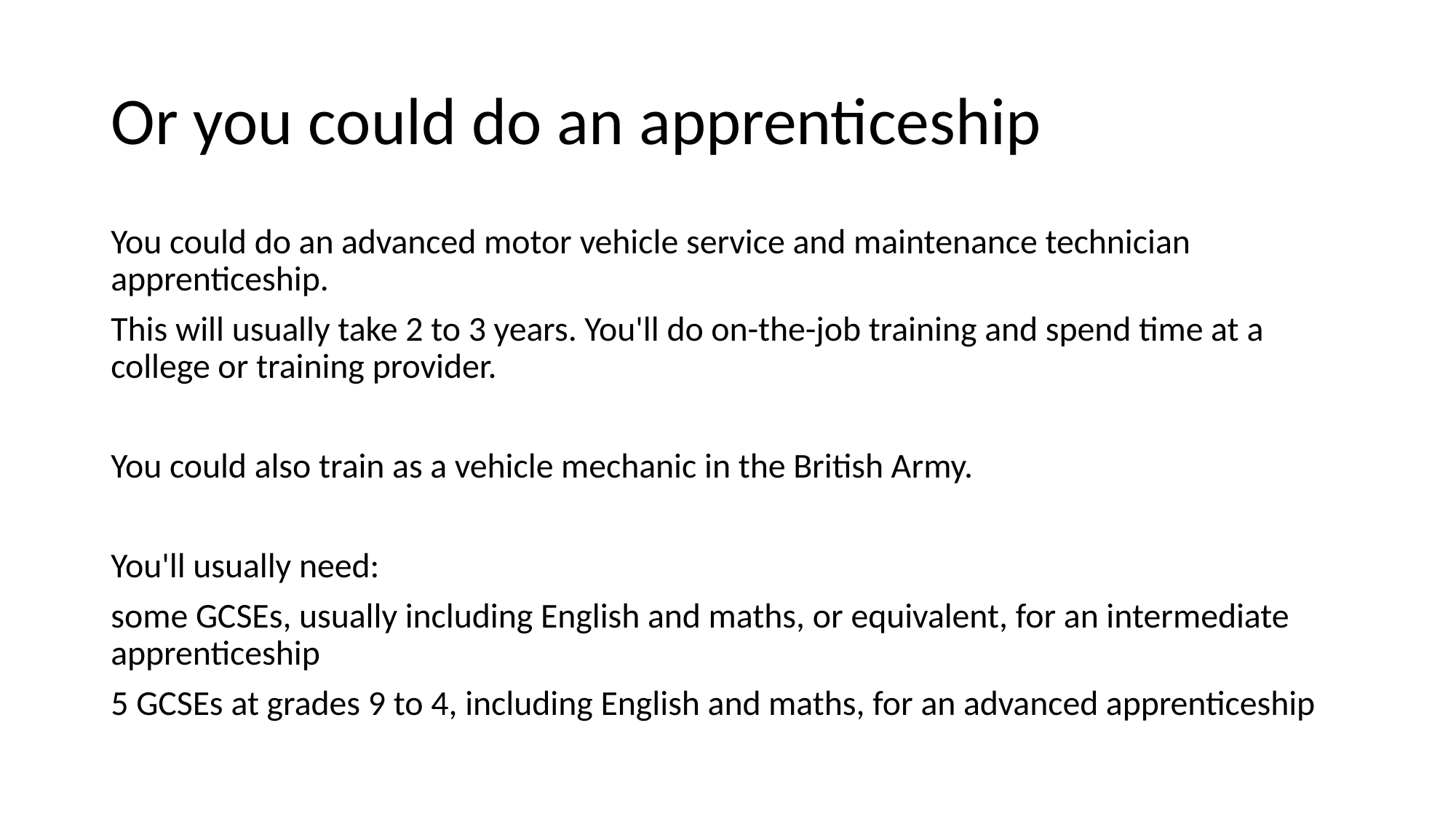

# Or you could do an apprenticeship
You could do an advanced motor vehicle service and maintenance technician apprenticeship.
This will usually take 2 to 3 years. You'll do on-the-job training and spend time at a college or training provider.

You could also train as a vehicle mechanic in the British Army.

You'll usually need:
some GCSEs, usually including English and maths, or equivalent, for an intermediate apprenticeship
5 GCSEs at grades 9 to 4, including English and maths, for an advanced apprenticeship